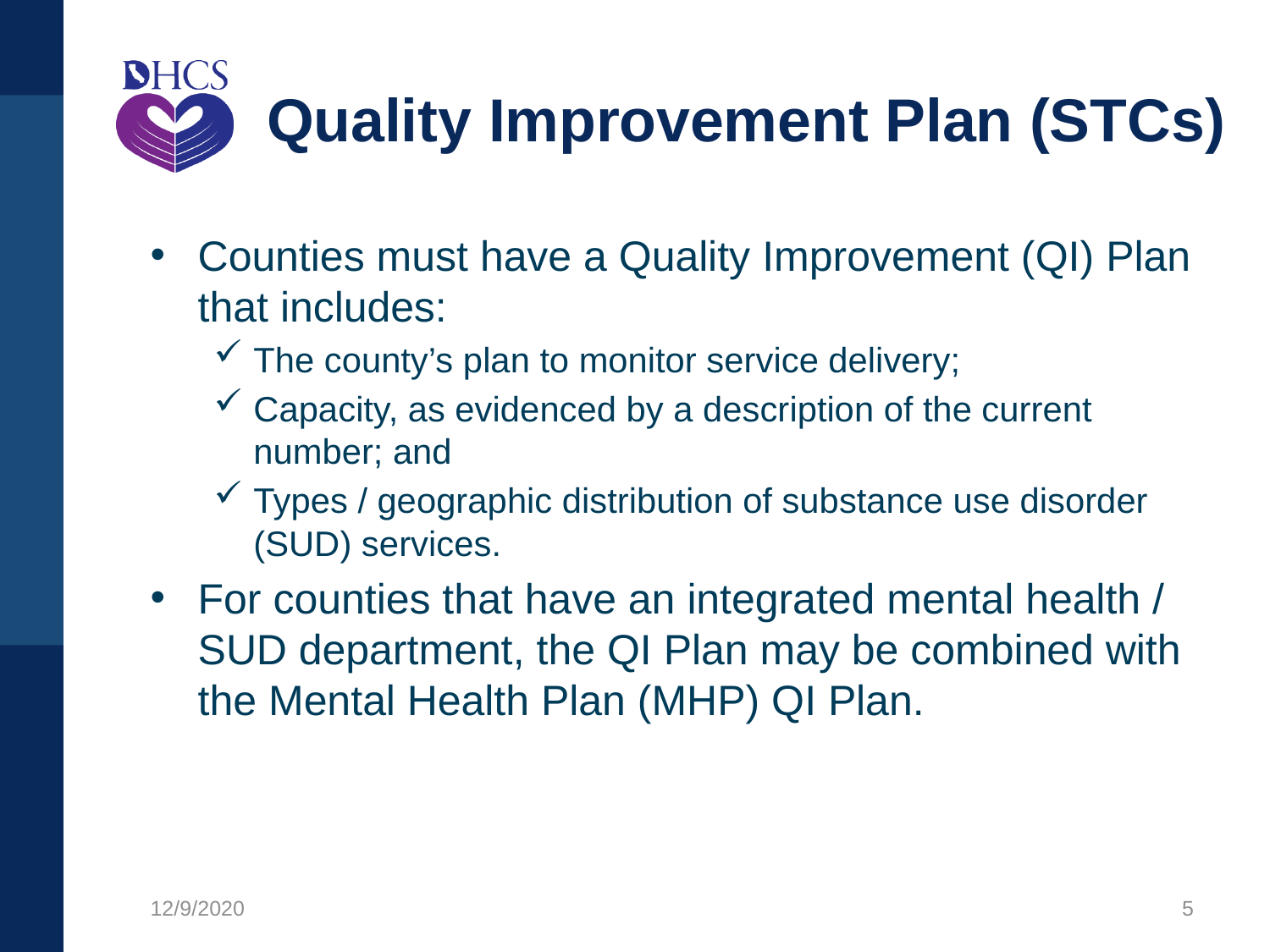

# Quality Improvement Plan (STCs)
Counties must have a Quality Improvement (QI) Plan that includes:
The county’s plan to monitor service delivery;
Capacity, as evidenced by a description of the current number; and
Types / geographic distribution of substance use disorder (SUD) services.
For counties that have an integrated mental health / SUD department, the QI Plan may be combined with the Mental Health Plan (MHP) QI Plan.
12/9/2020
5